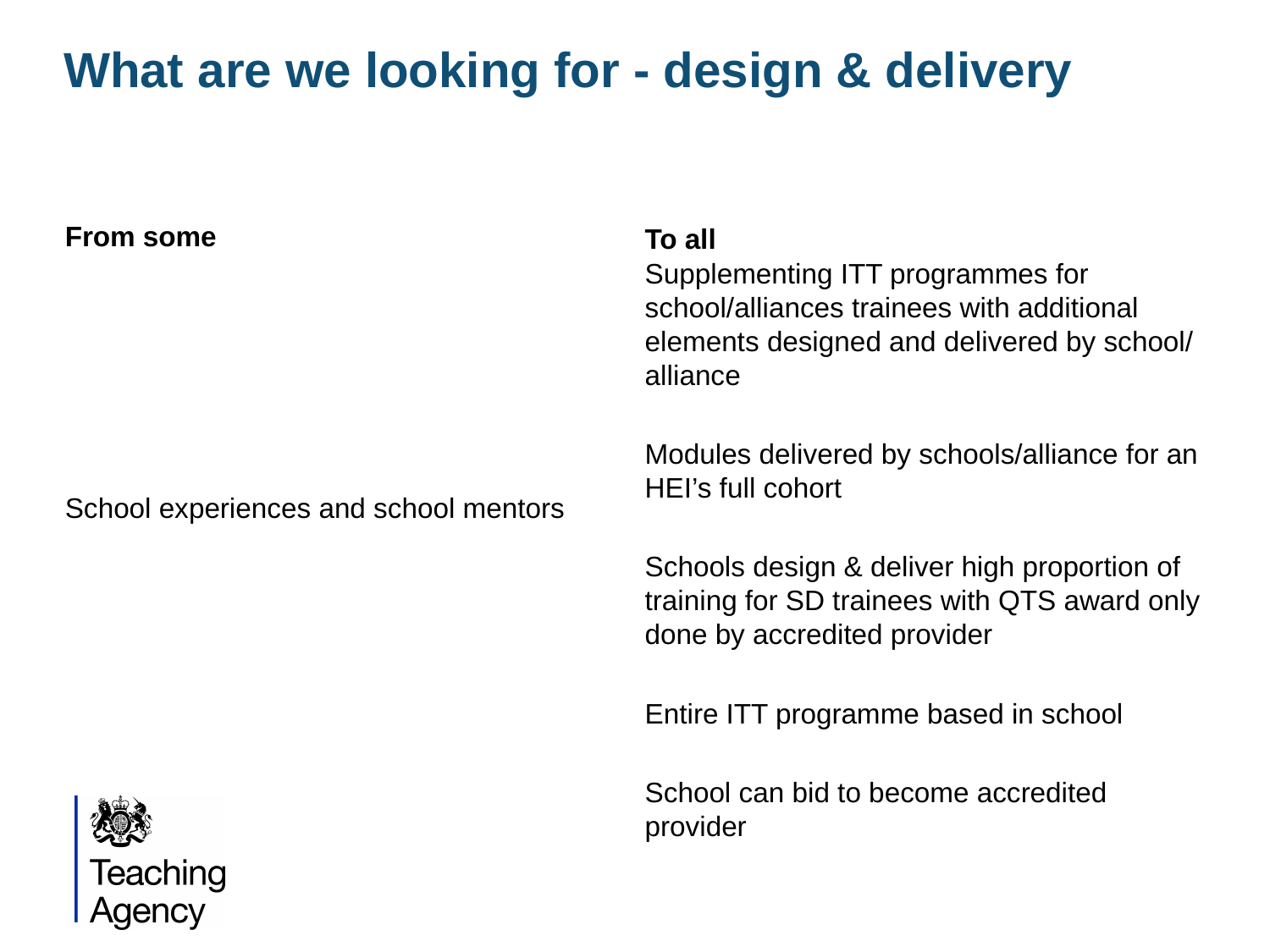

# What are we looking for - design & delivery
From some
To all

School experiences and school mentors
Supplementing ITT programmes for school/alliances trainees with additional elements designed and delivered by school/ alliance

Modules delivered by schools/alliance for an HEI’s full cohort

Schools design & deliver high proportion of training for SD trainees with QTS award only done by accredited provider

Entire ITT programme based in school

School can bid to become accredited provider